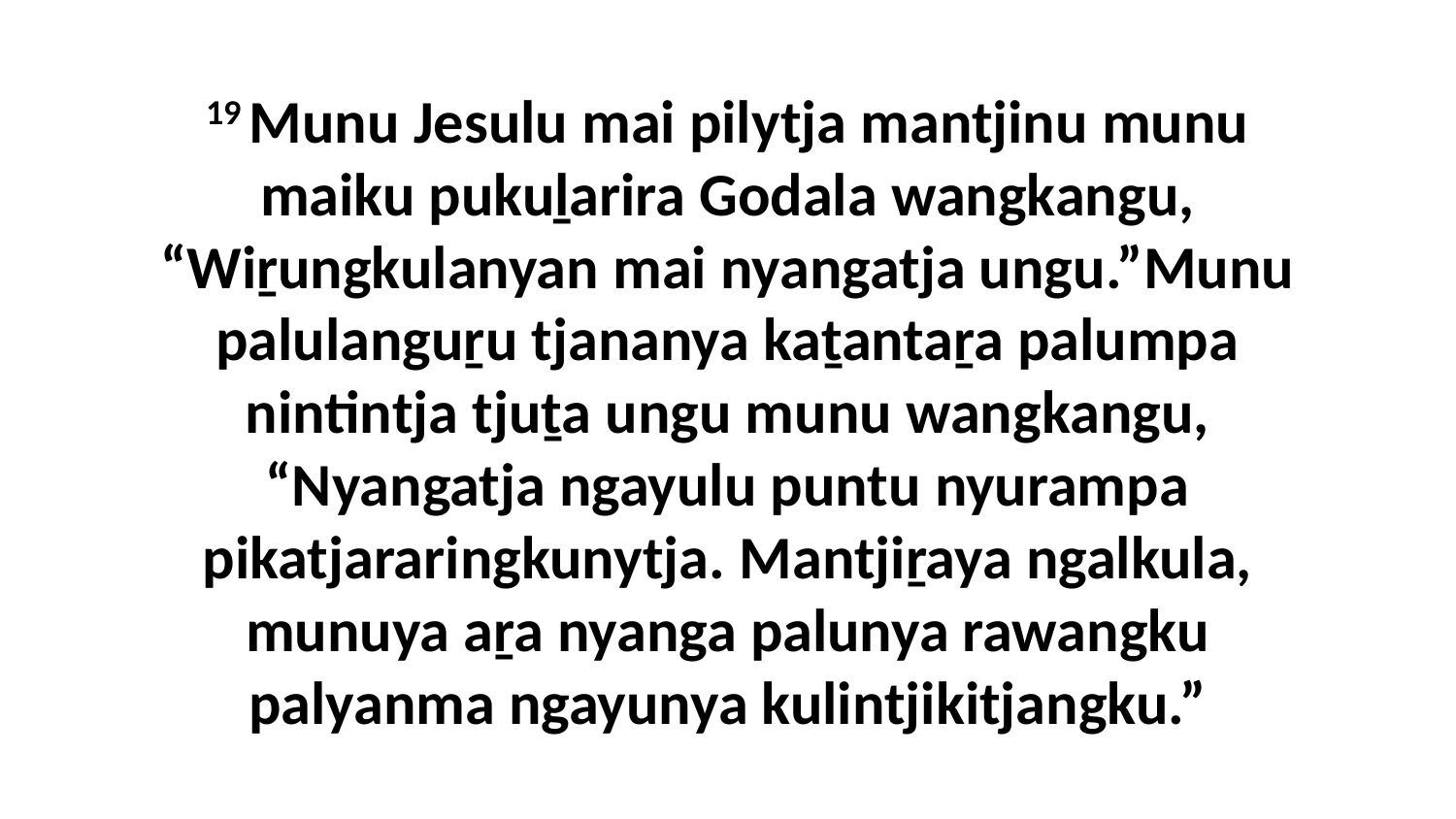

19 Munu Jesulu mai pilytja mantjinu munu maiku pukuḻarira Godala wangkangu, “Wiṟungkulanyan mai nyangatja ungu.”Munu palulanguṟu tjananya kaṯantaṟa palumpa nintintja tjuṯa ungu munu wangkangu, “Nyangatja ngayulu puntu nyurampa pikatjararingkunytja. Mantjiṟaya ngalkula, munuya aṟa nyanga palunya rawangku palyanma ngayunya kulintjikitjangku.”